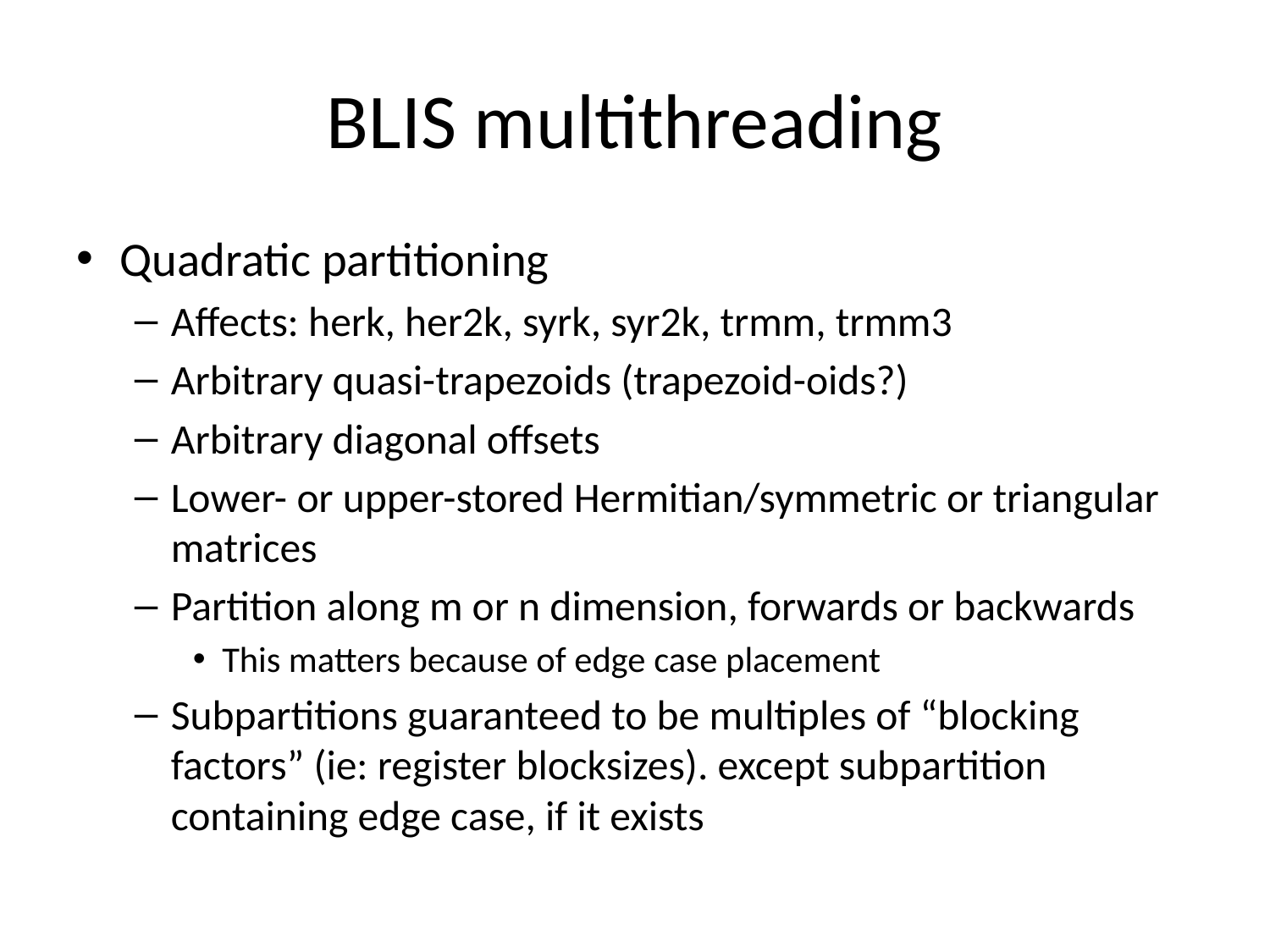

# BLIS multithreading
Quadratic partitioning
Affects: herk, her2k, syrk, syr2k, trmm, trmm3
Arbitrary quasi-trapezoids (trapezoid-oids?)
Arbitrary diagonal offsets
Lower- or upper-stored Hermitian/symmetric or triangular matrices
Partition along m or n dimension, forwards or backwards
This matters because of edge case placement
Subpartitions guaranteed to be multiples of “blocking factors” (ie: register blocksizes). except subpartition containing edge case, if it exists